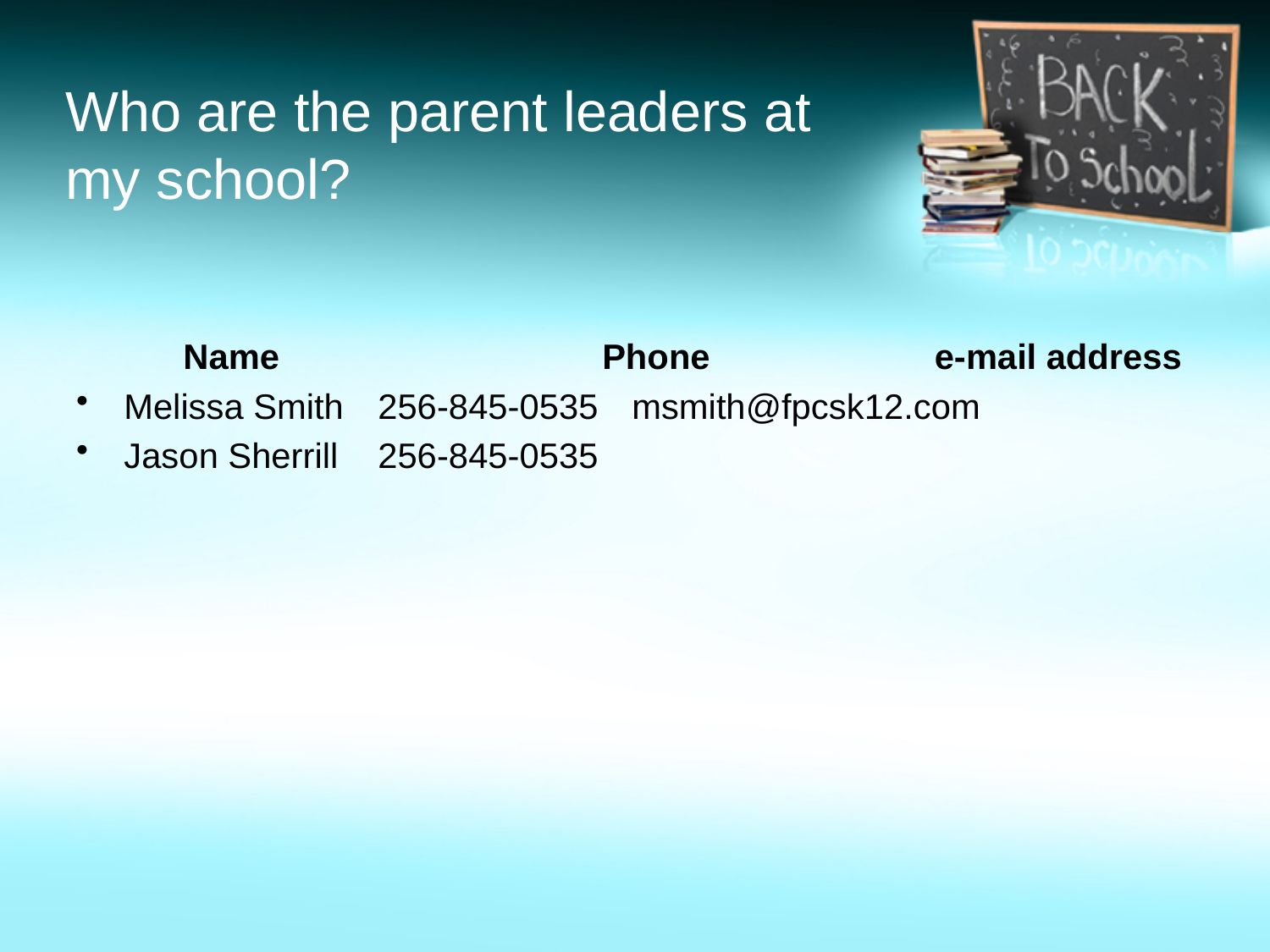

# Who are the parent leaders at my school?
           Name		          Phone		     e-mail address
Melissa Smith	256-845-0535	msmith@fpcsk12.com
Jason Sherrill	256-845-0535